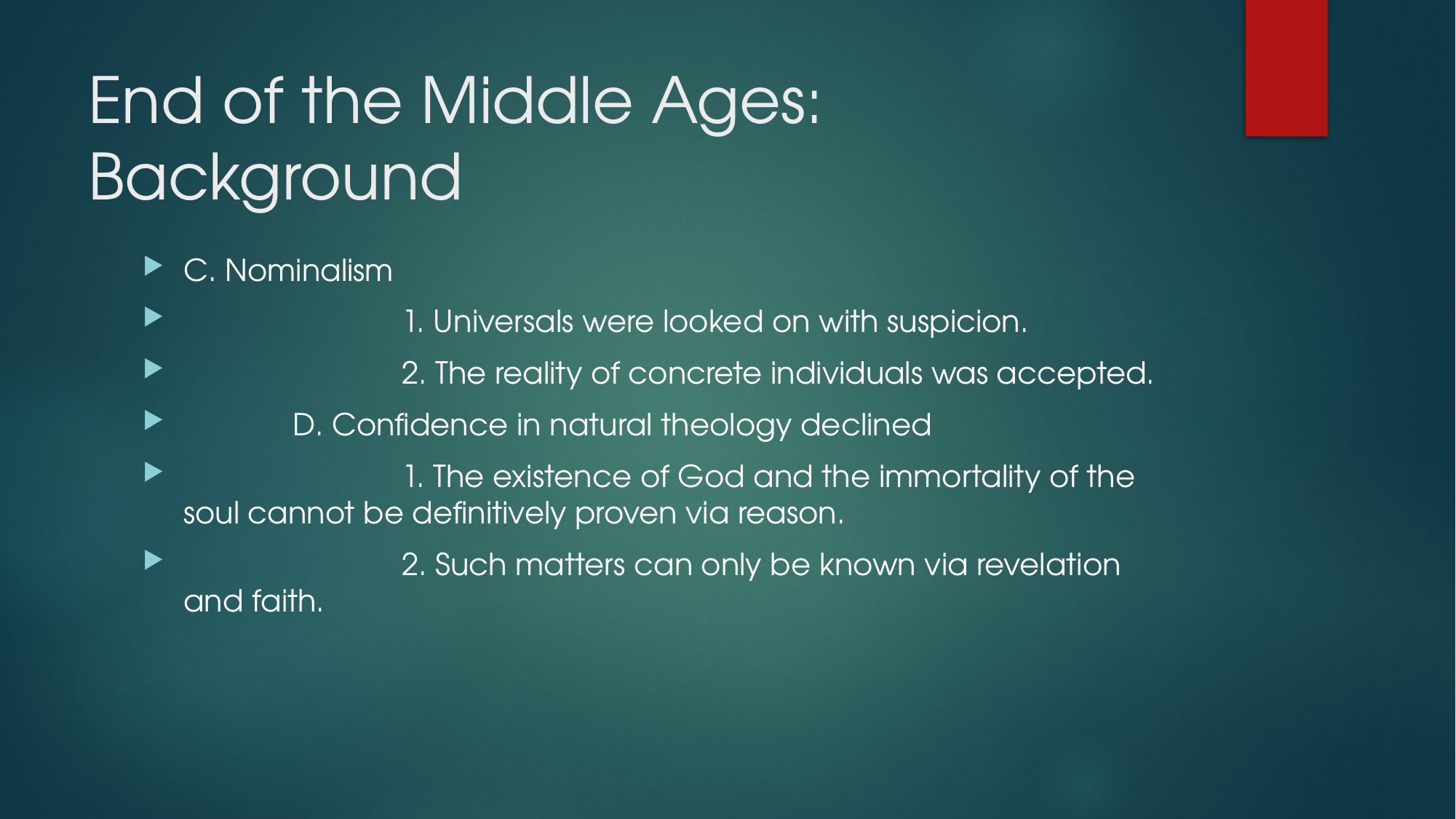

# End of the Middle Ages: Background
C. Nominalism
		1. Universals were looked on with suspicion.
		2. The reality of concrete individuals was accepted.
	D. Confidence in natural theology declined
		1. The existence of God and the immortality of the soul cannot be definitively proven via reason.
		2. Such matters can only be known via revelation and faith.